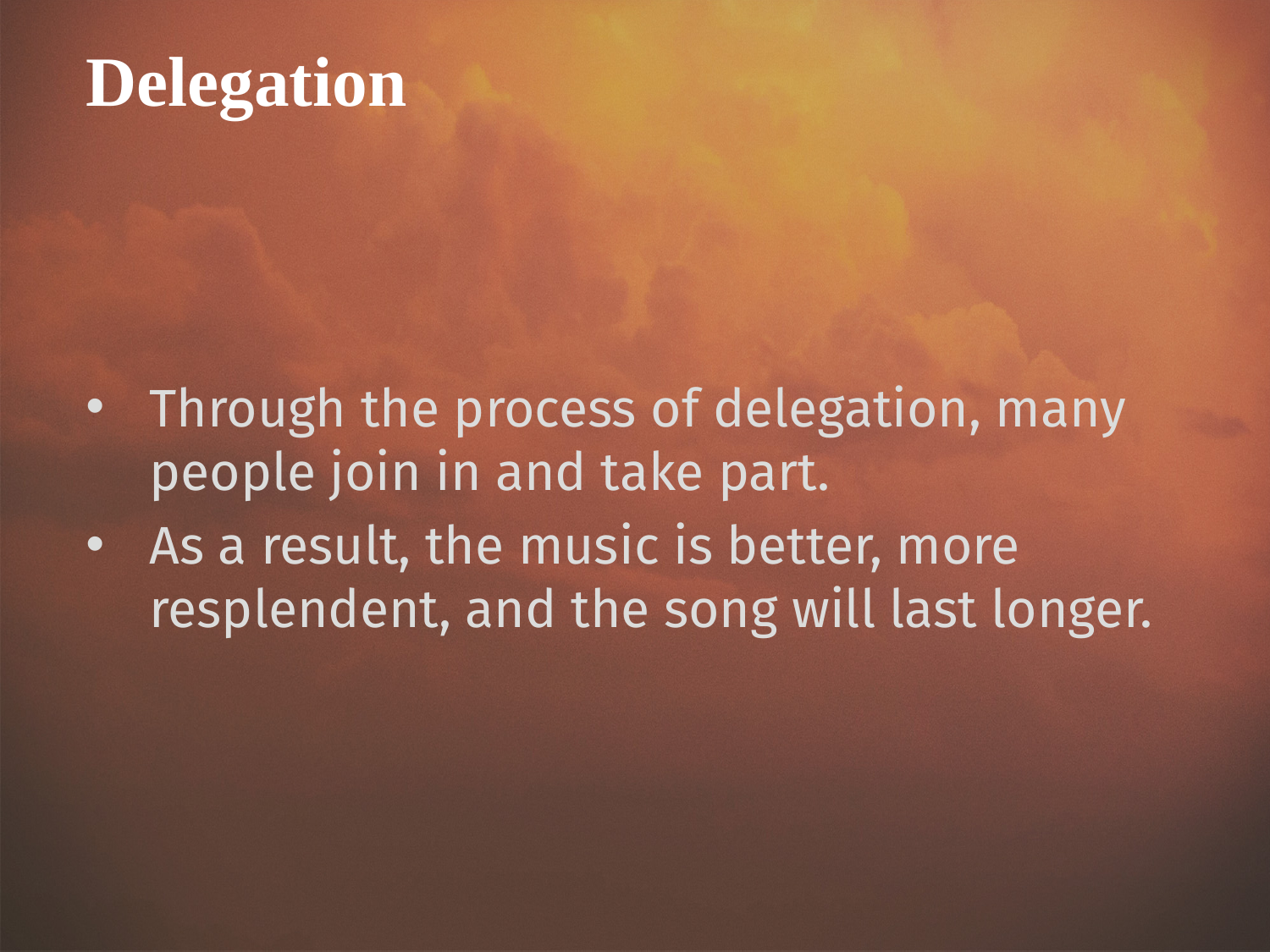

Delegation
Through the process of delegation, many people join in and take part.
As a result, the music is better, more resplendent, and the song will last longer.